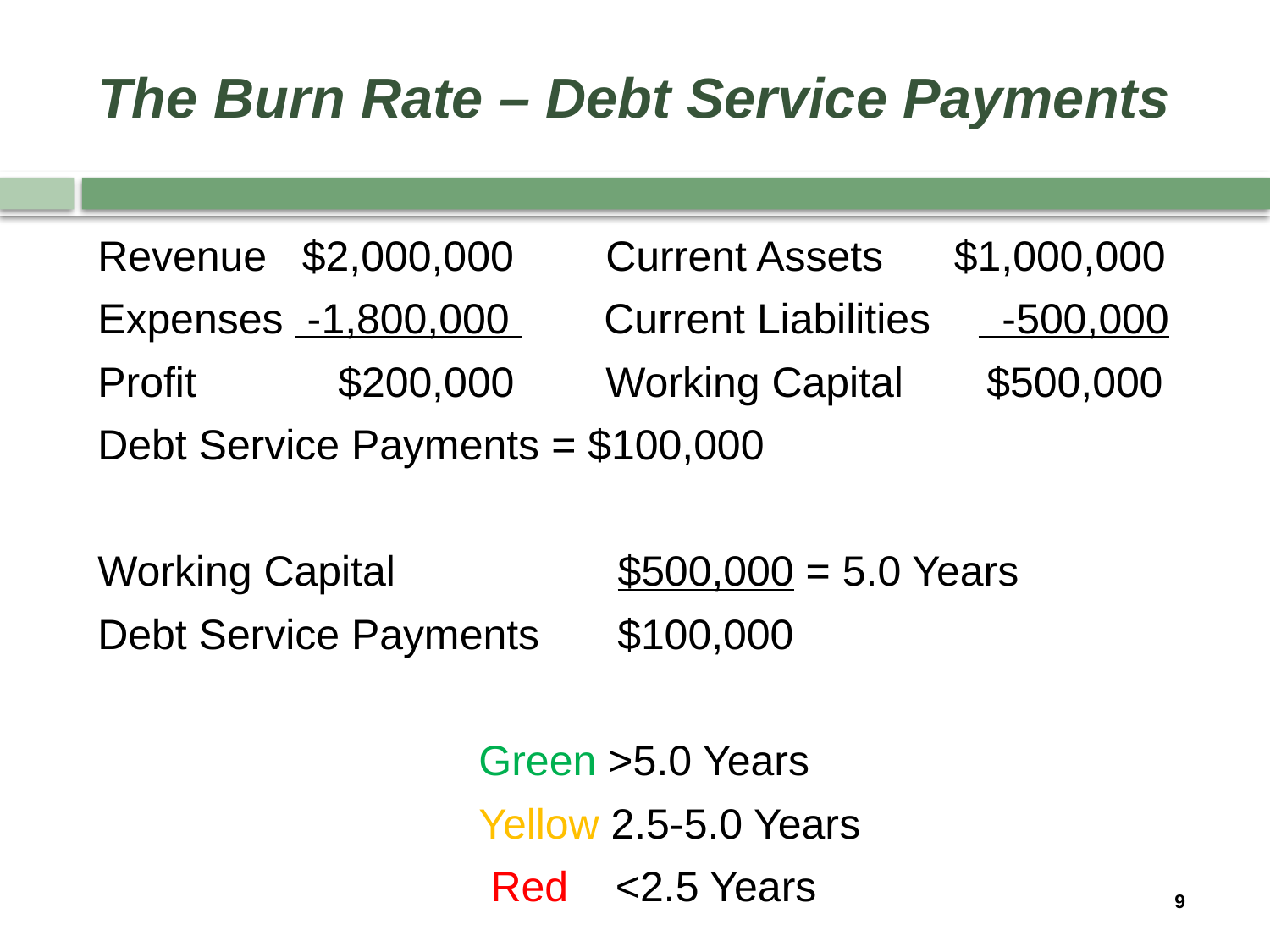

# The Burn Rate – Debt Service Payments
Revenue   $2,000,000	Current Assets      $1,000,000
Expenses  -1,800,000        Current Liabilities      -500,000
Profit            $200,000 	Working Capital 	$500,000
Debt Service Payments = $100,000

Working Capital       		 $500,000 = 5.0 Years
Debt Service Payments   	 $100,000

			Green >5.0 Years
			Yellow 2.5-5.0 Years
			 Red    <2.5 Years
9